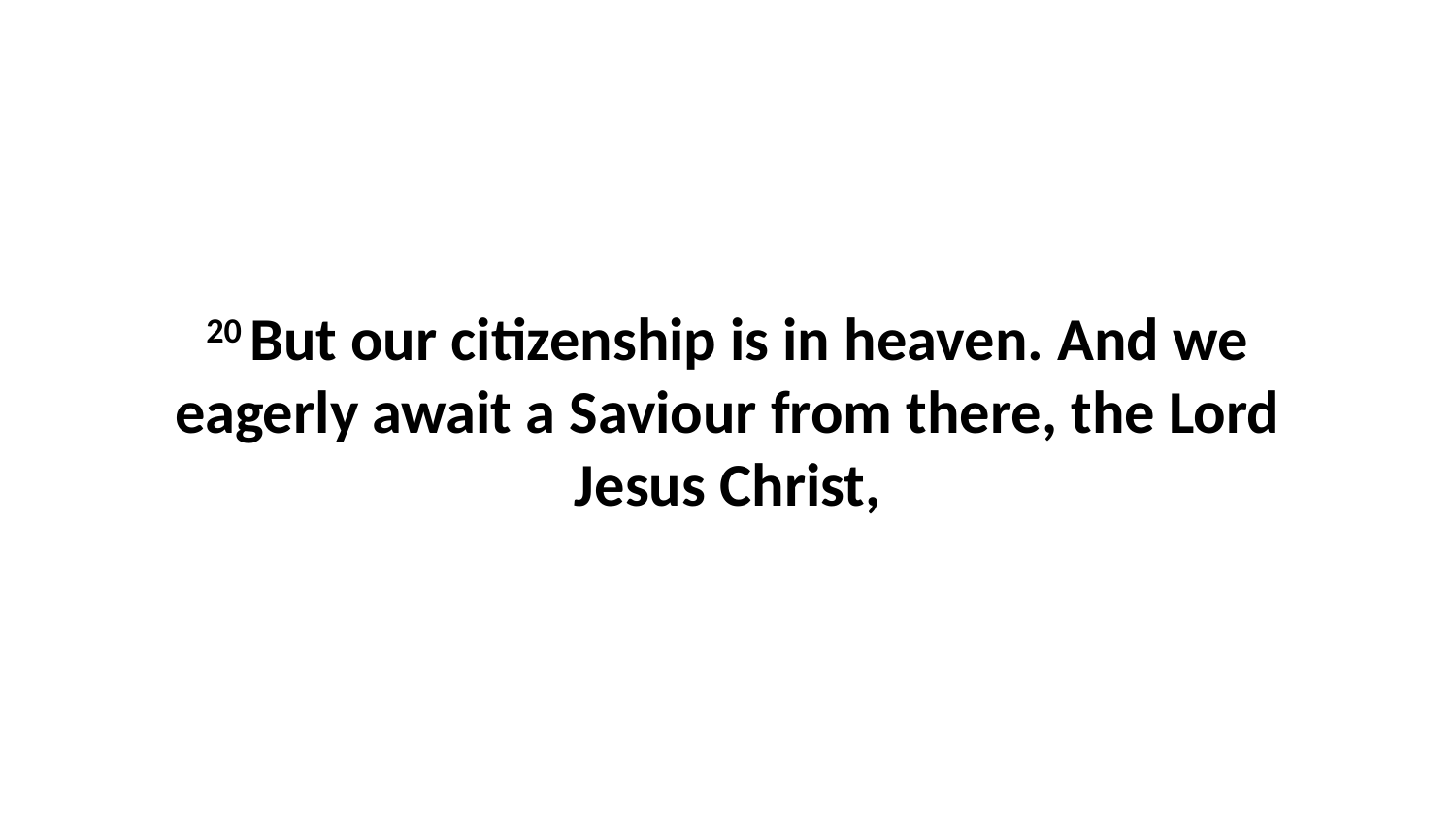

20 But our citizenship is in heaven. And we eagerly await a Saviour from there, the Lord Jesus Christ,